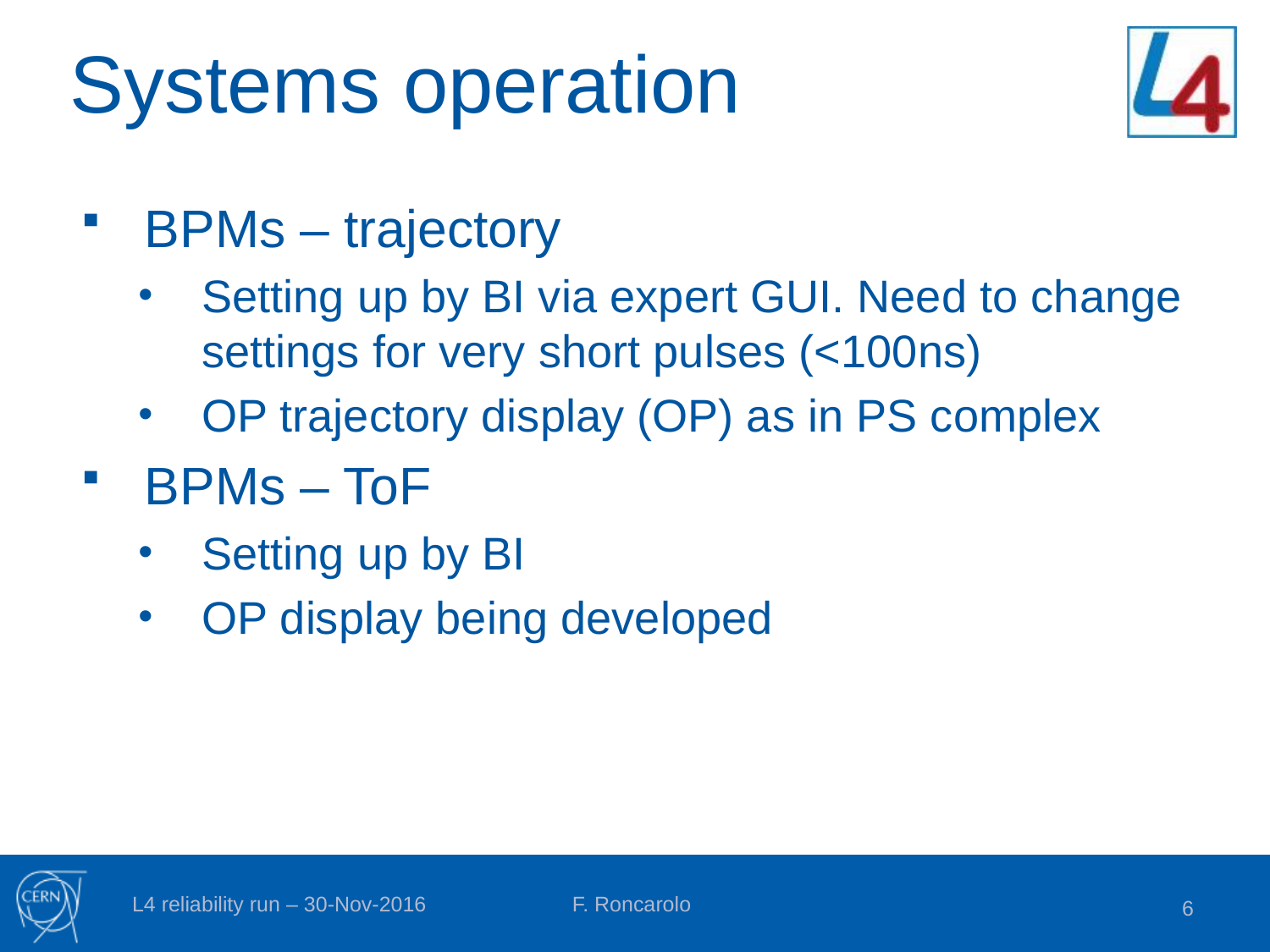

# Systems operation
BPMs – trajectory
Setting up by BI via expert GUI. Need to change settings for very short pulses (<100ns)
OP trajectory display (OP) as in PS complex
BPMs – ToF
Setting up by BI
OP display being developed
L4 reliability run – 30-Nov-2016
F. Roncarolo
6